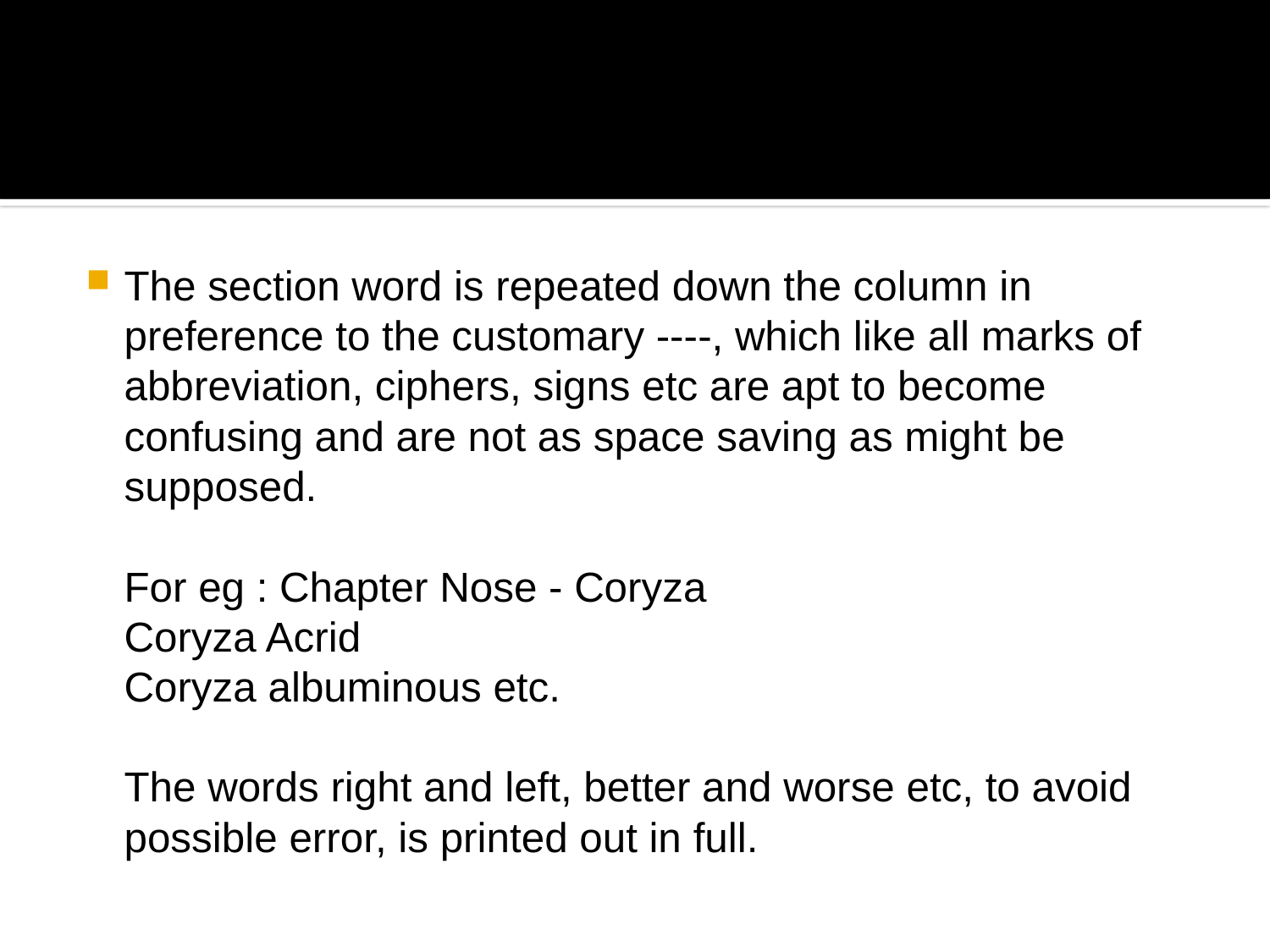

#
The section word is repeated down the column in preference to the customary ----, which like all marks of abbreviation, ciphers, signs etc are apt to become confusing and are not as space saving as might be supposed.
For eg : Chapter Nose - Coryza 
Coryza Acrid 
Coryza albuminous etc.
The words right and left, better and worse etc, to avoid possible error, is printed out in full.